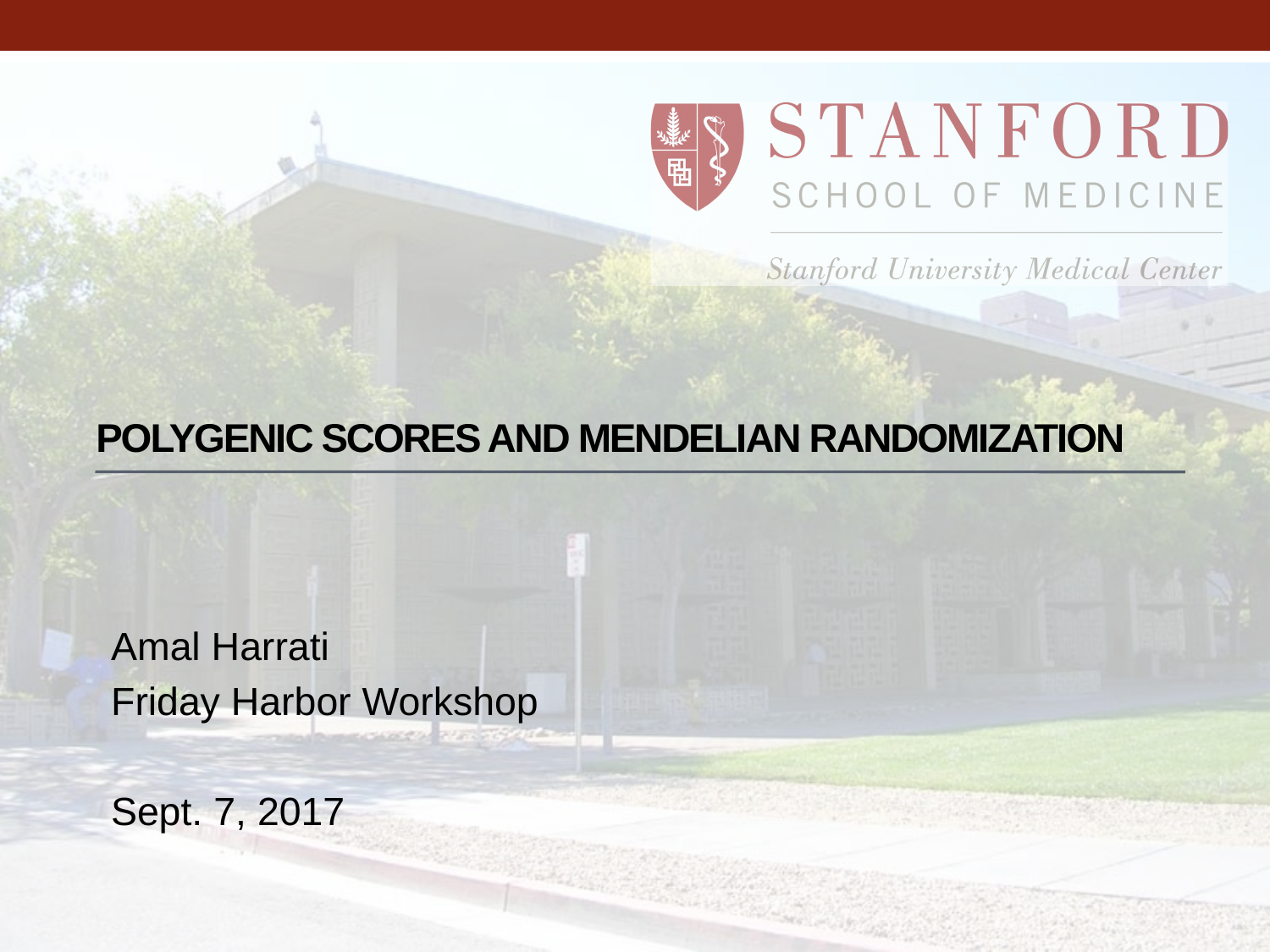

# Polygenic Scores and Mendelian Randomization
Amal Harrati
Friday Harbor Workshop

Sept. 7, 2017